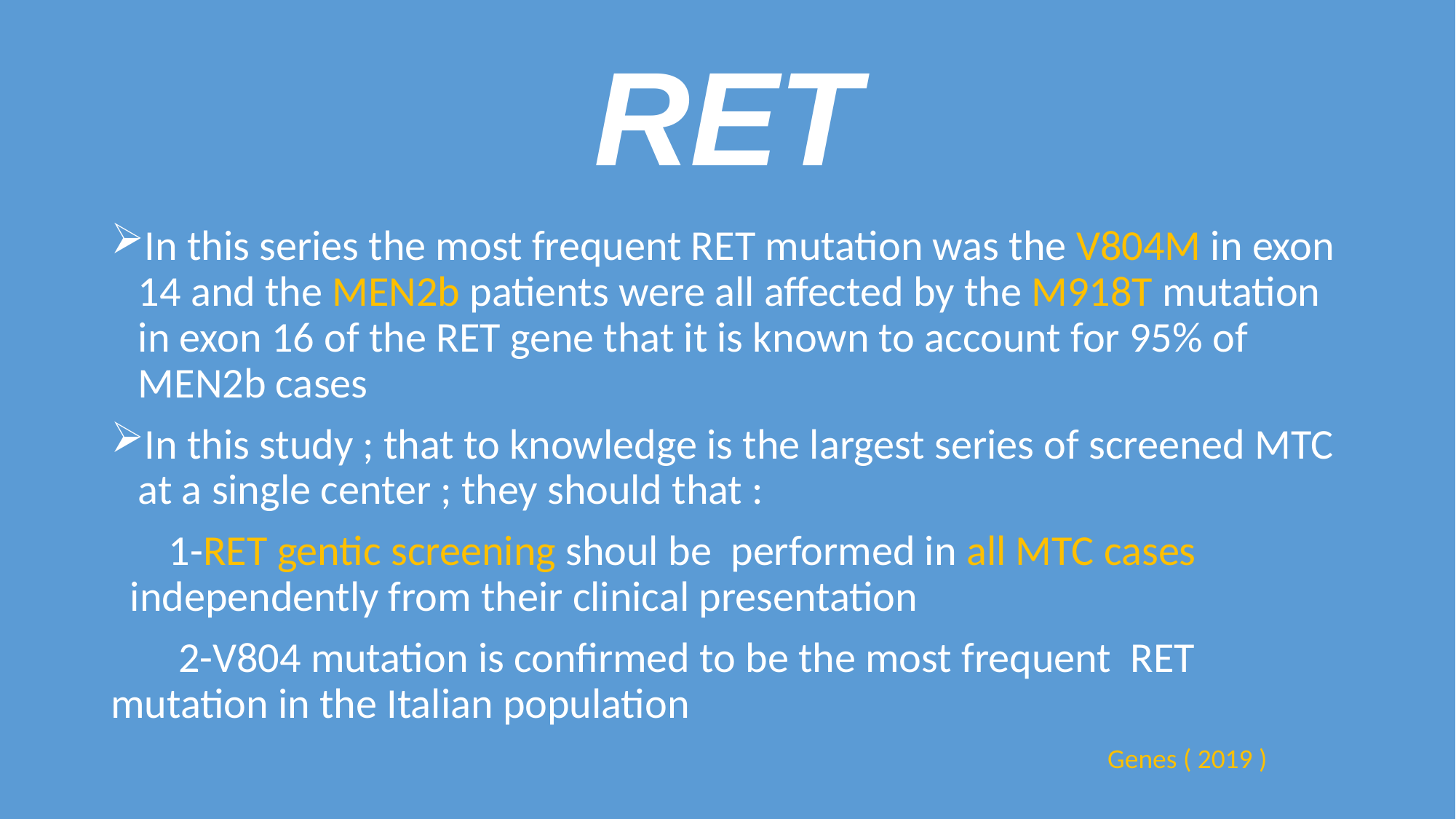

# RET
In this series the most frequent RET mutation was the V804M in exon 14 and the MEN2b patients were all affected by the M918T mutation in exon 16 of the RET gene that it is known to account for 95% of MEN2b cases
In this study ; that to knowledge is the largest series of screened MTC at a single center ; they should that :
      1-RET gentic screening shoul be  performed in all MTC cases                  independently from their clinical presentation
       2-V804 mutation is confirmed to be the most frequent  RET mutation in the Italian population
Genes ( 2019 )